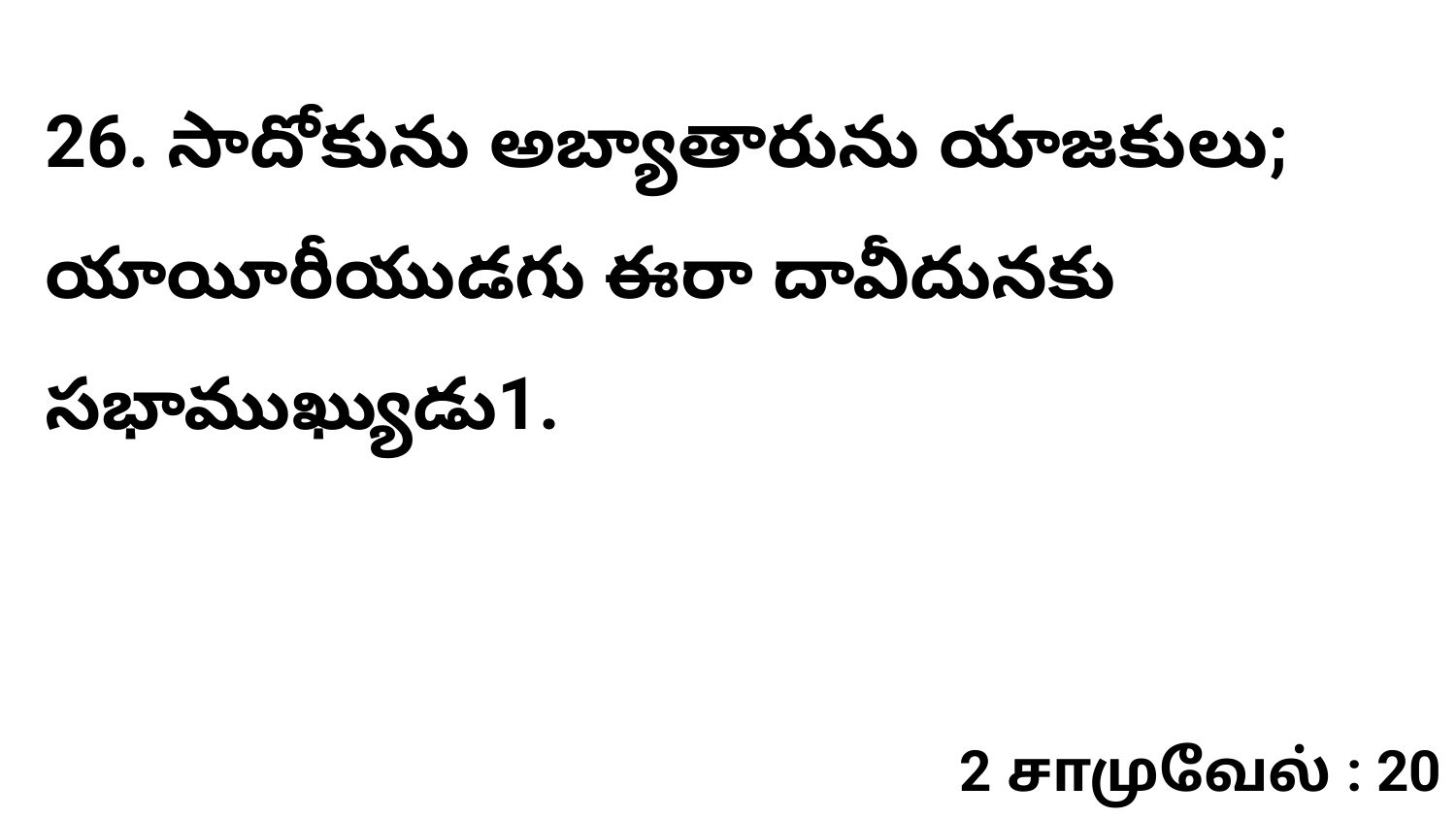

26. సాదోకును అబ్యాతారును యాజకులు; యాయీరీయుడగు ఈరా దావీదునకు సభాముఖ్యుడు1.
2 சாமுவேல் : 20